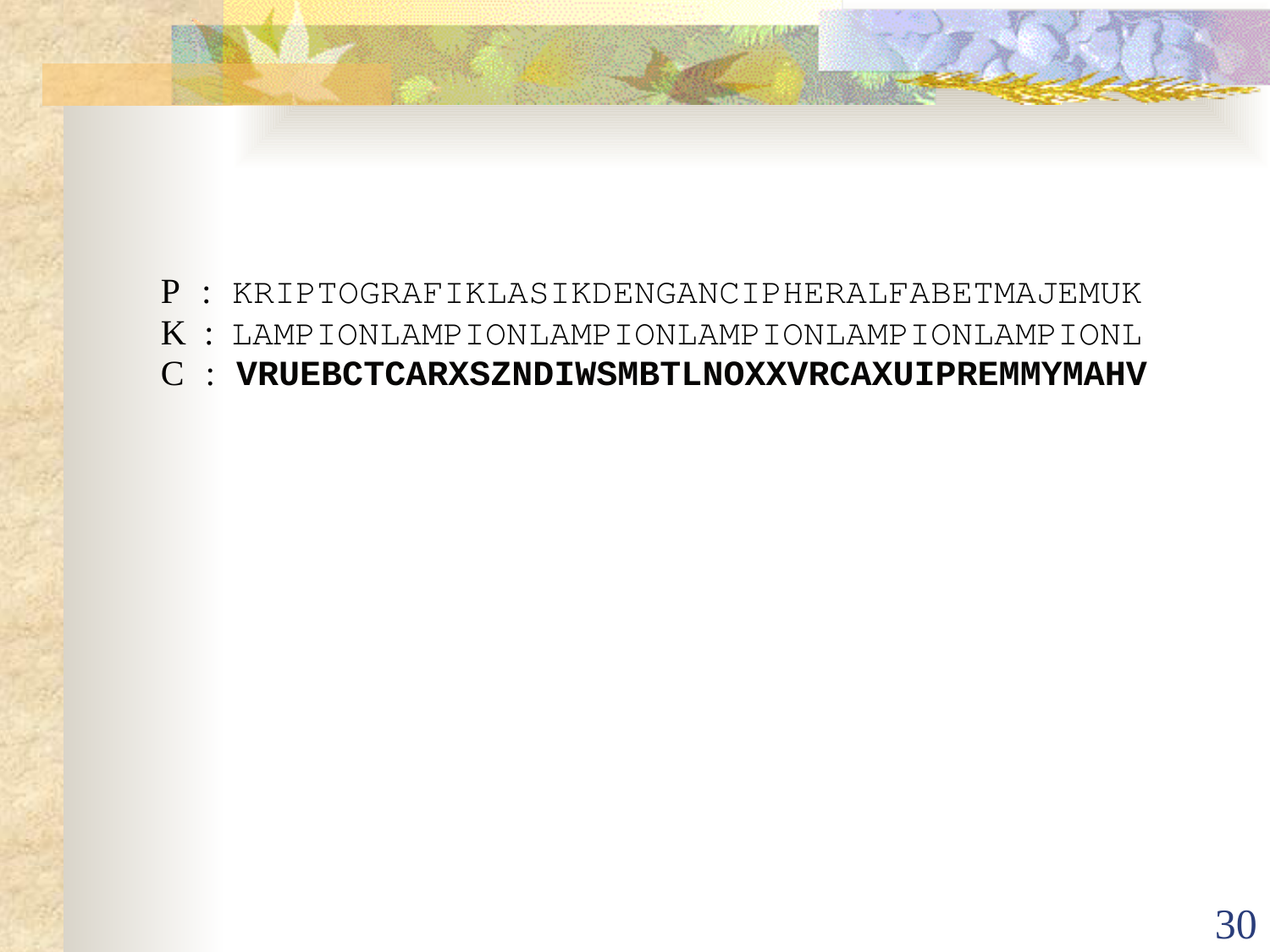

P : KRIPTOGRAFIKLASIKDENGANCIPHERALFABETMAJEMUK
	K  :  LAMPIONLAMPIONLAMPIONLAMPIONLAMPIONLAMPIONL
	C : VRUEBCTCARXSZNDIWSMBTLNOXXVRCAXUIPREMMYMAHV

30